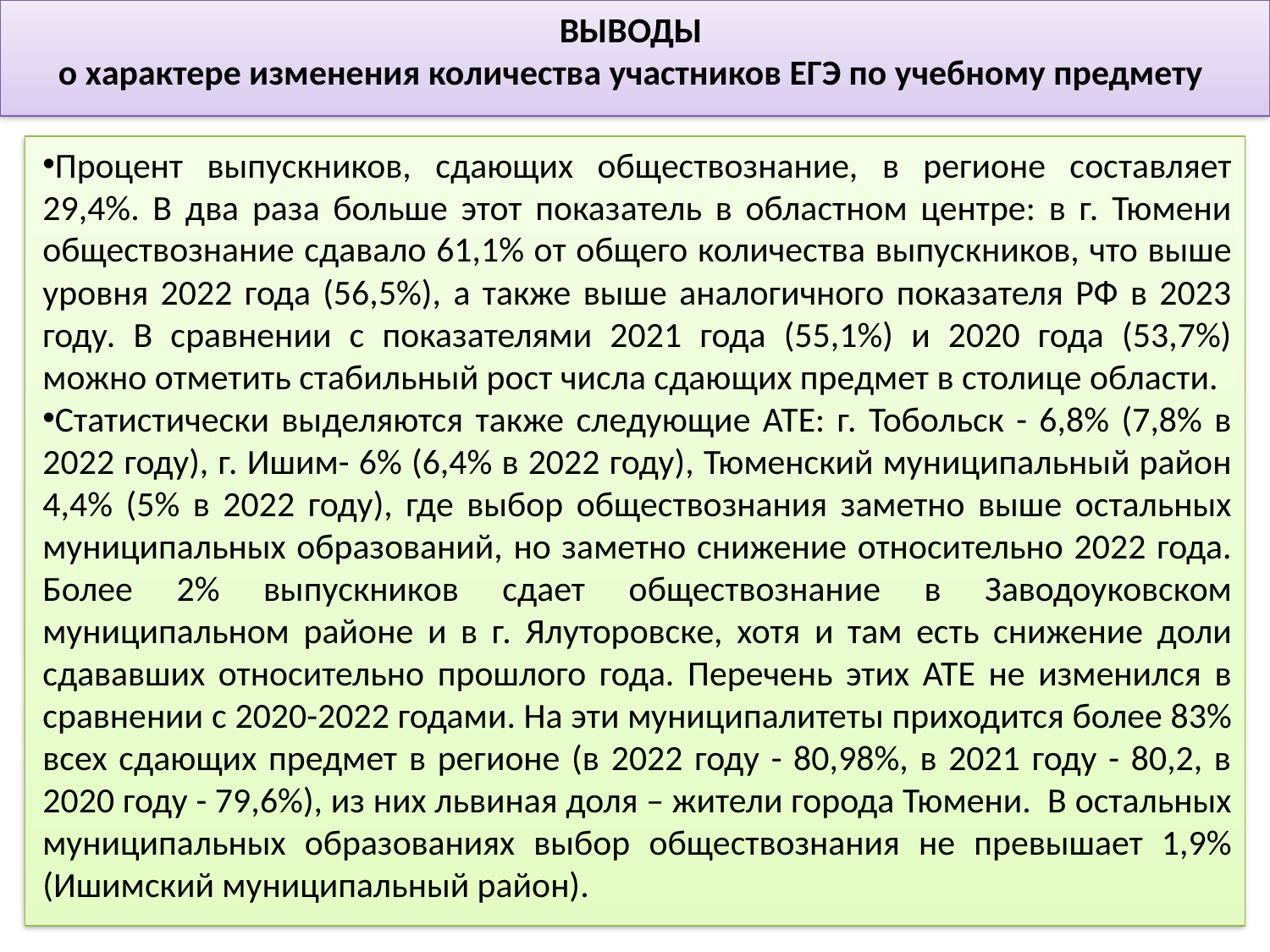

# ВЫВОДЫ о характере изменения количества участников ЕГЭ по учебному предмету
Процент выпускников, сдающих обществознание, в регионе составляет 29,4%. В два раза больше этот показатель в областном центре: в г. Тюмени обществознание сдавало 61,1% от общего количества выпускников, что выше уровня 2022 года (56,5%), а также выше аналогичного показателя РФ в 2023 году. В сравнении с показателями 2021 года (55,1%) и 2020 года (53,7%) можно отметить стабильный рост числа сдающих предмет в столице области.
Статистически выделяются также следующие АТЕ: г. Тобольск - 6,8% (7,8% в 2022 году), г. Ишим- 6% (6,4% в 2022 году), Тюменский муниципальный район 4,4% (5% в 2022 году), где выбор обществознания заметно выше остальных муниципальных образований, но заметно снижение относительно 2022 года. Более 2% выпускников сдает обществознание в Заводоуковском муниципальном районе и в г. Ялуторовске, хотя и там есть снижение доли сдававших относительно прошлого года. Перечень этих АТЕ не изменился в сравнении с 2020-2022 годами. На эти муниципалитеты приходится более 83% всех сдающих предмет в регионе (в 2022 году - 80,98%, в 2021 году - 80,2, в 2020 году - 79,6%), из них львиная доля – жители города Тюмени.  В остальных муниципальных образованиях выбор обществознания не превышает 1,9% (Ишимский муниципальный район).